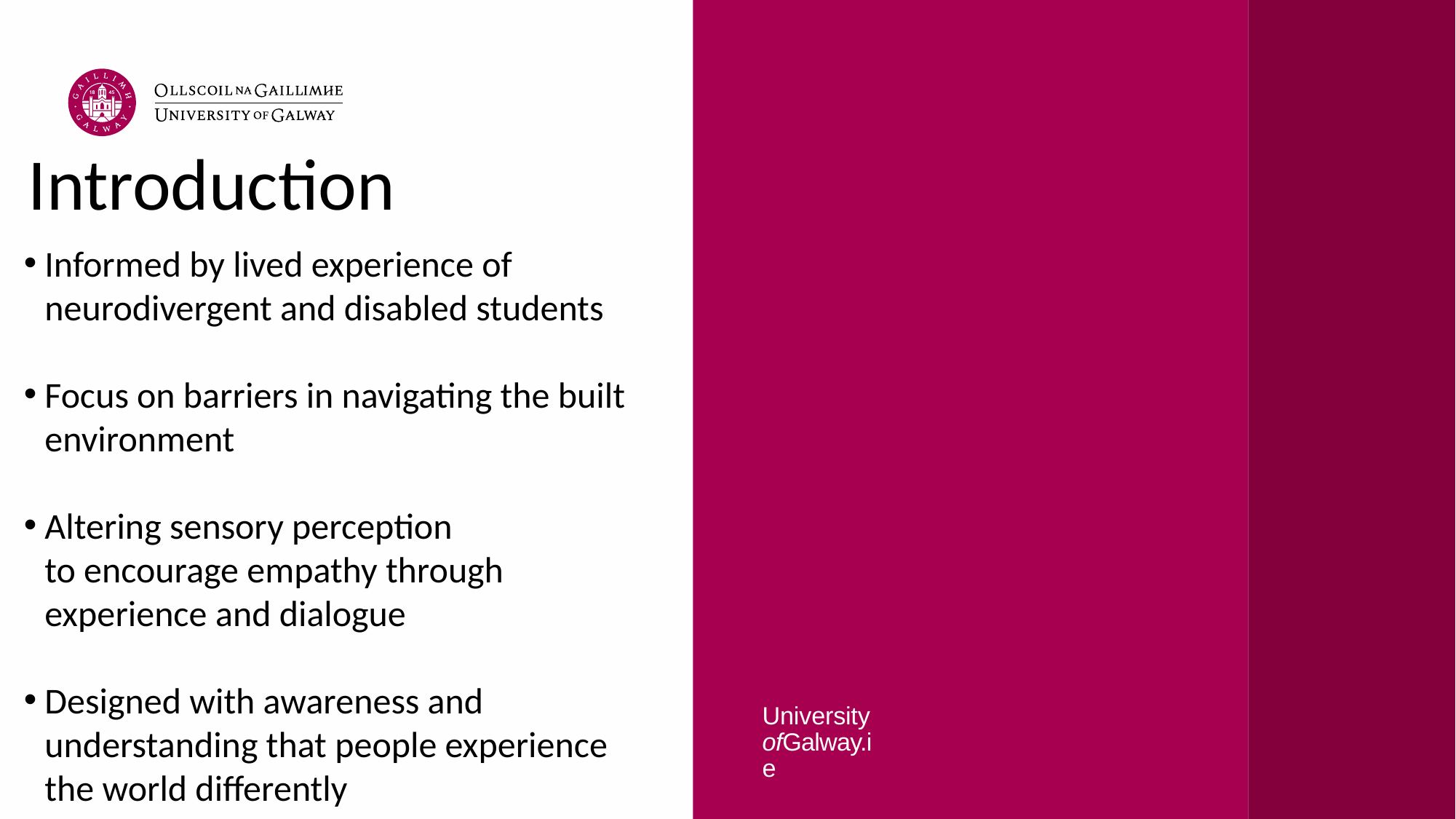

# Introduction
Informed by lived experience of neurodivergent and disabled students

Focus on barriers in navigating the built environment

Altering sensory perception to encourage empathy through experience and dialogue

Designed with awareness and understanding that people experience the world differently